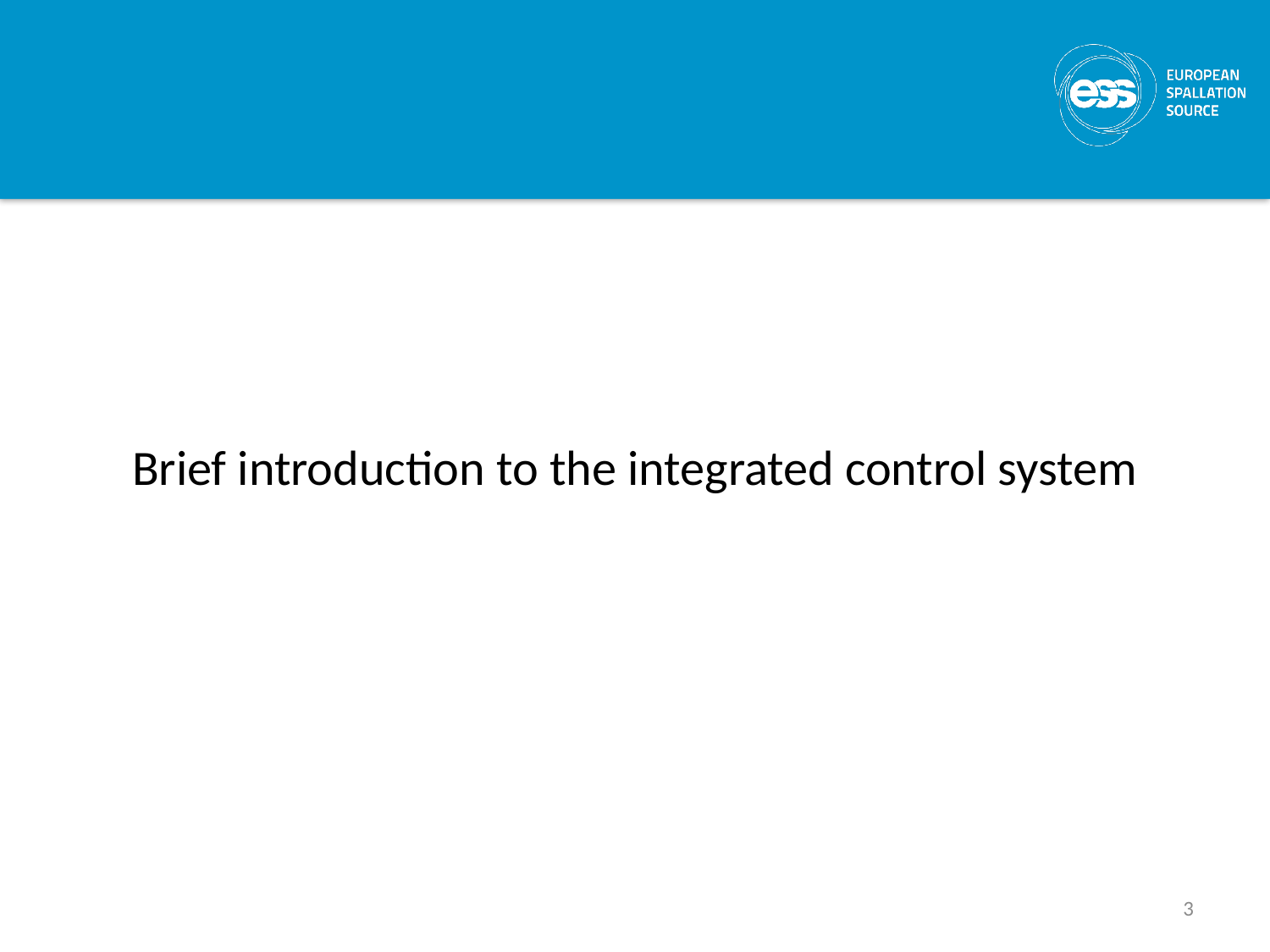

#

Brief introduction to the integrated control system
3